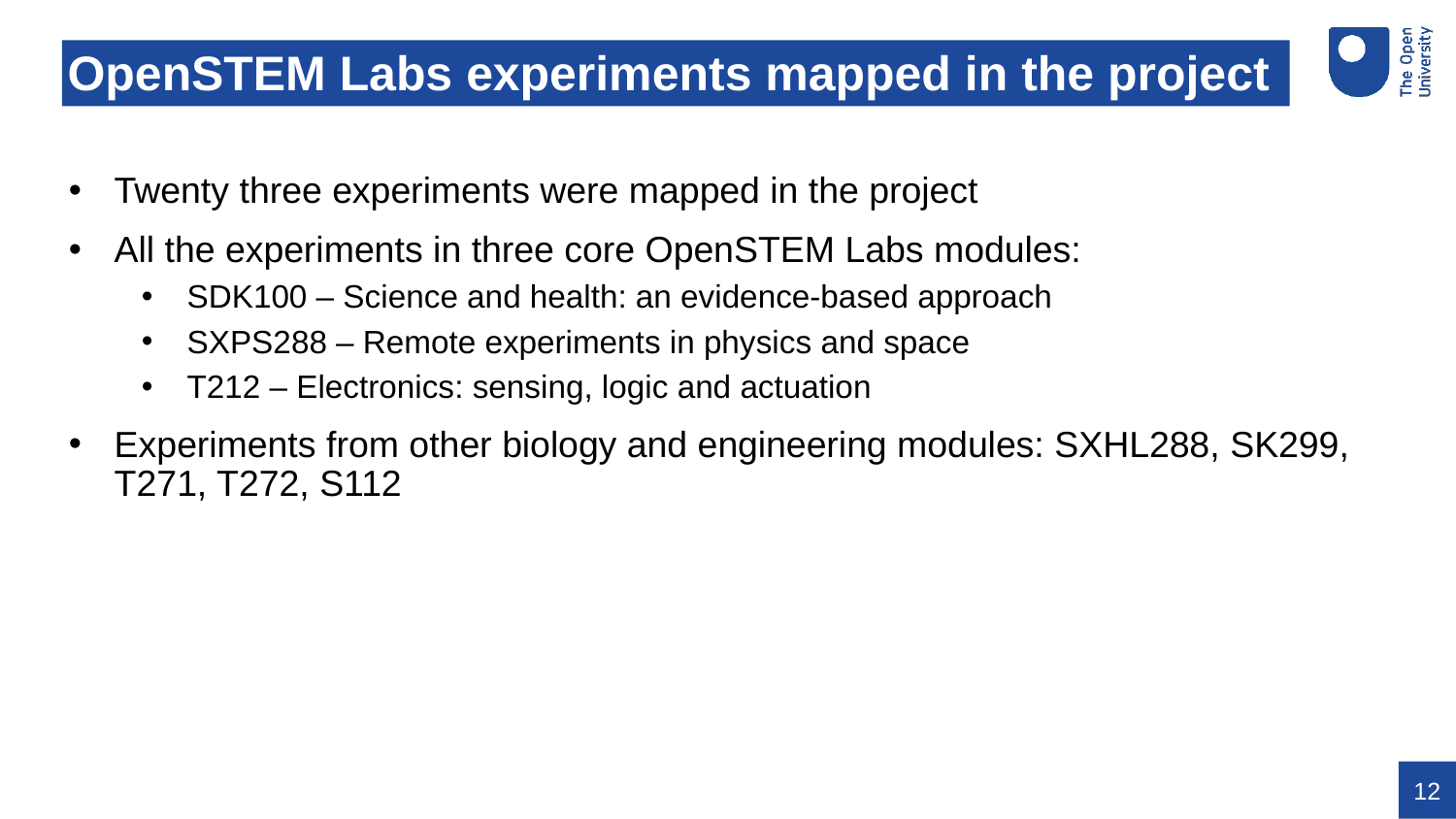

# OpenSTEM Labs experiments mapped in the project
Twenty three experiments were mapped in the project
All the experiments in three core OpenSTEM Labs modules:
SDK100 – Science and health: an evidence-based approach
SXPS288 – Remote experiments in physics and space
T212 – Electronics: sensing, logic and actuation
Experiments from other biology and engineering modules: SXHL288, SK299, T271, T272, S112

12